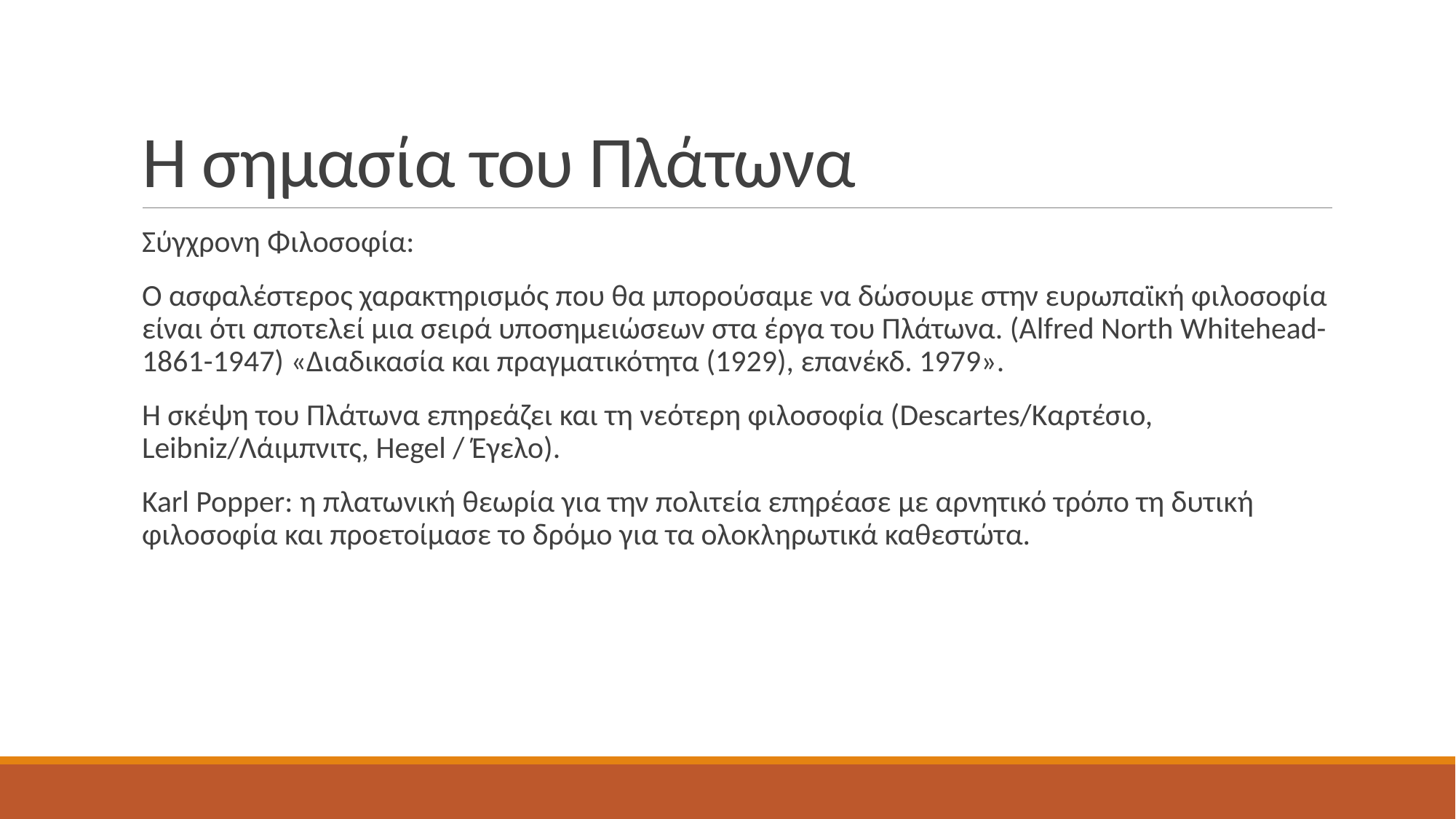

# Η σημασία του Πλάτωνα
Σύγχρονη Φιλοσοφία:
Ο ασφαλέστερος χαρακτηρισμός που θα μπορούσαμε να δώσουμε στην ευρωπαϊκή φιλοσοφία είναι ότι αποτελεί μια σειρά υποσημειώσεων στα έργα του Πλάτωνα. (Alfred North Whitehead- 1861-1947) «Διαδικασία και πραγματικότητα (1929), επανέκδ. 1979».
H σκέψη του Πλάτωνα επηρεάζει και τη νεότερη φιλοσοφία (Descartes/Καρτέσιο, Leibniz/Λάιμπνιτς, Hegel / Έγελο).
Karl Popper: η πλατωνική θεωρία για την πολιτεία επηρέασε με αρνητικό τρόπο τη δυτική φιλοσοφία και προετοίμασε το δρόμο για τα ολοκληρωτικά καθεστώτα.